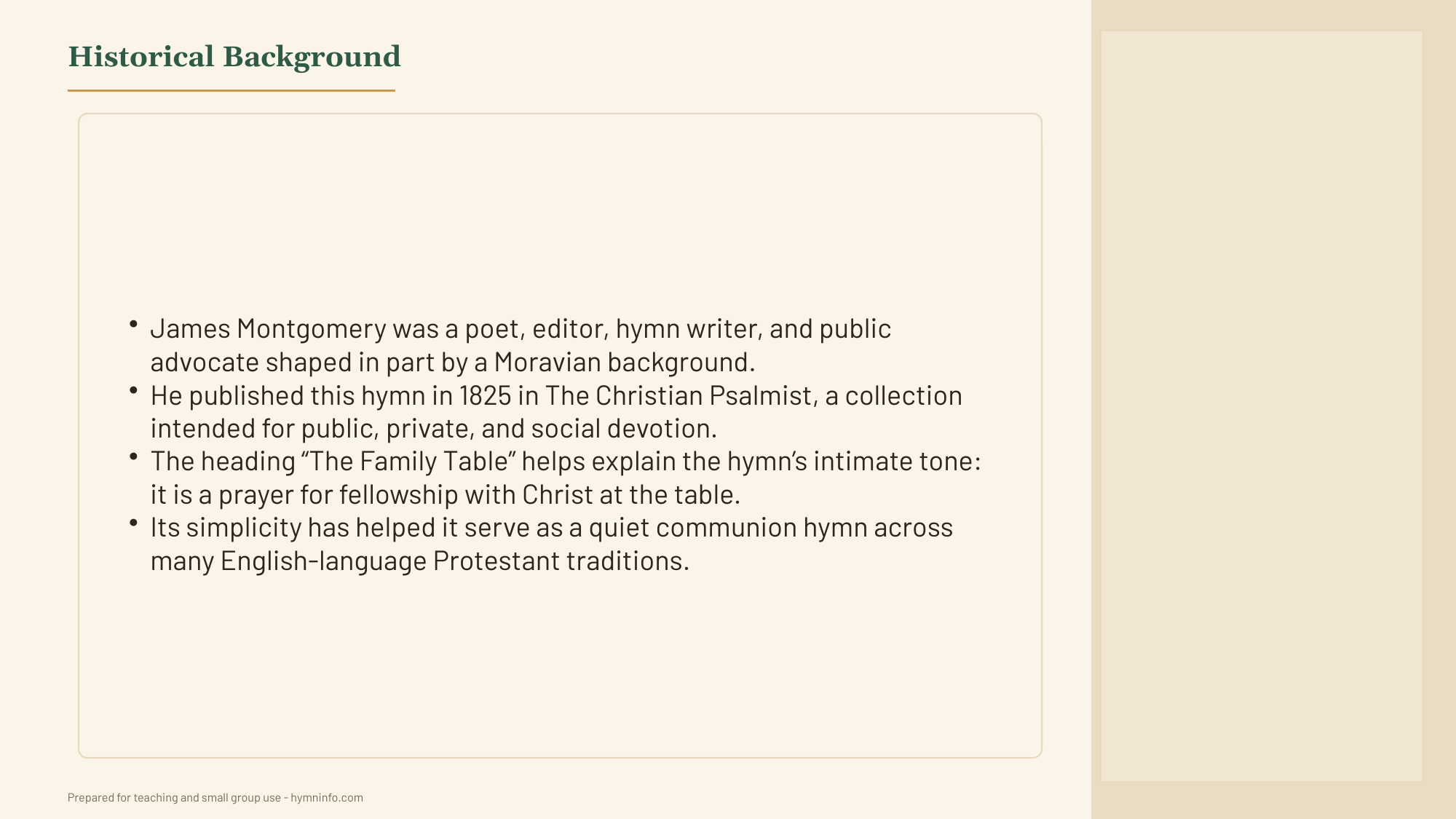

Historical Background

James Montgomery was a poet, editor, hymn writer, and public advocate shaped in part by a Moravian background.
He published this hymn in 1825 in The Christian Psalmist, a collection intended for public, private, and social devotion.
The heading “The Family Table” helps explain the hymn’s intimate tone: it is a prayer for fellowship with Christ at the table.
Its simplicity has helped it serve as a quiet communion hymn across many English-language Protestant traditions.

Prepared for teaching and small group use - hymninfo.com